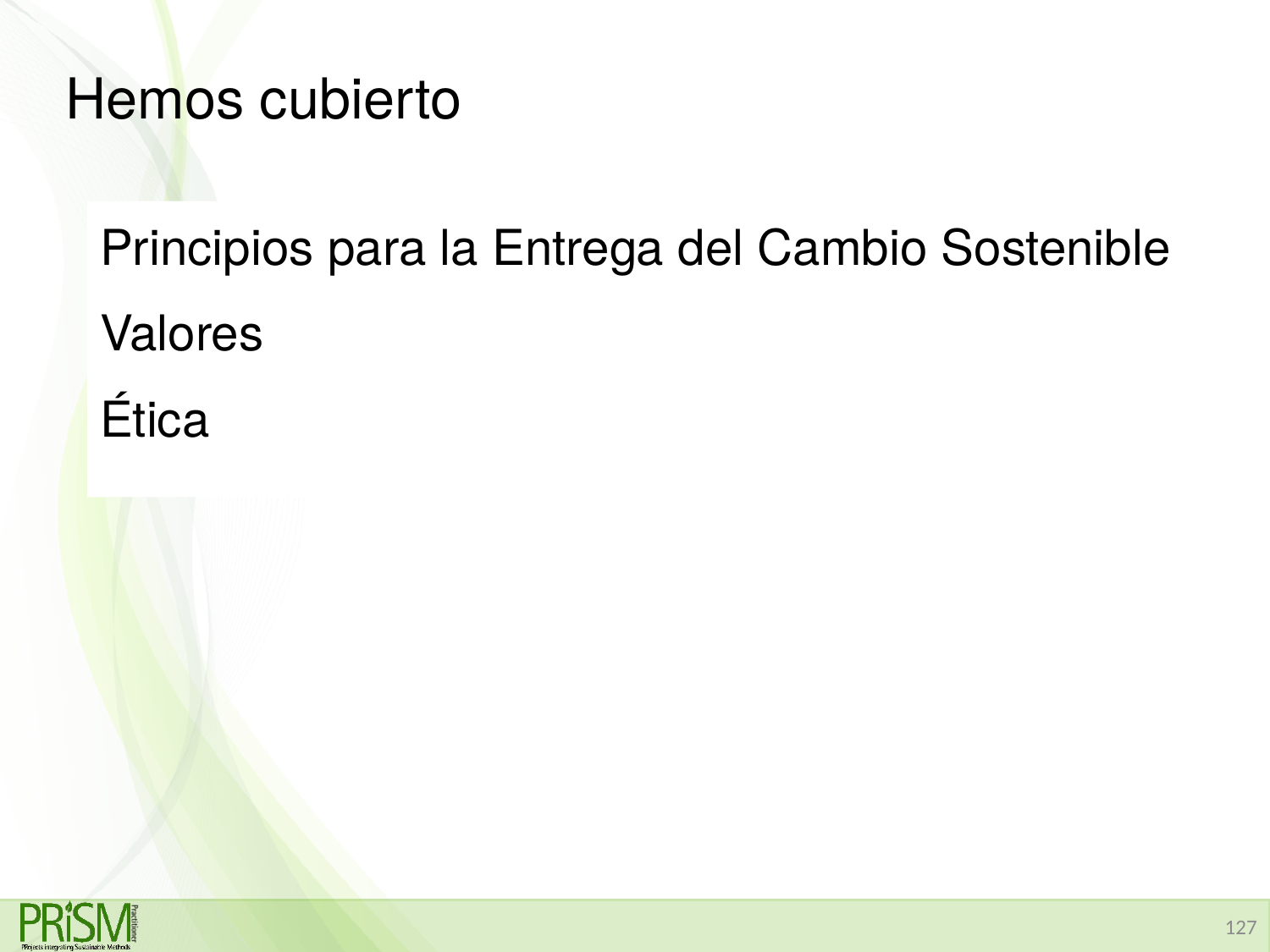

# Hemos cubierto
Principios para la Entrega del Cambio Sostenible
Valores
Ética

127